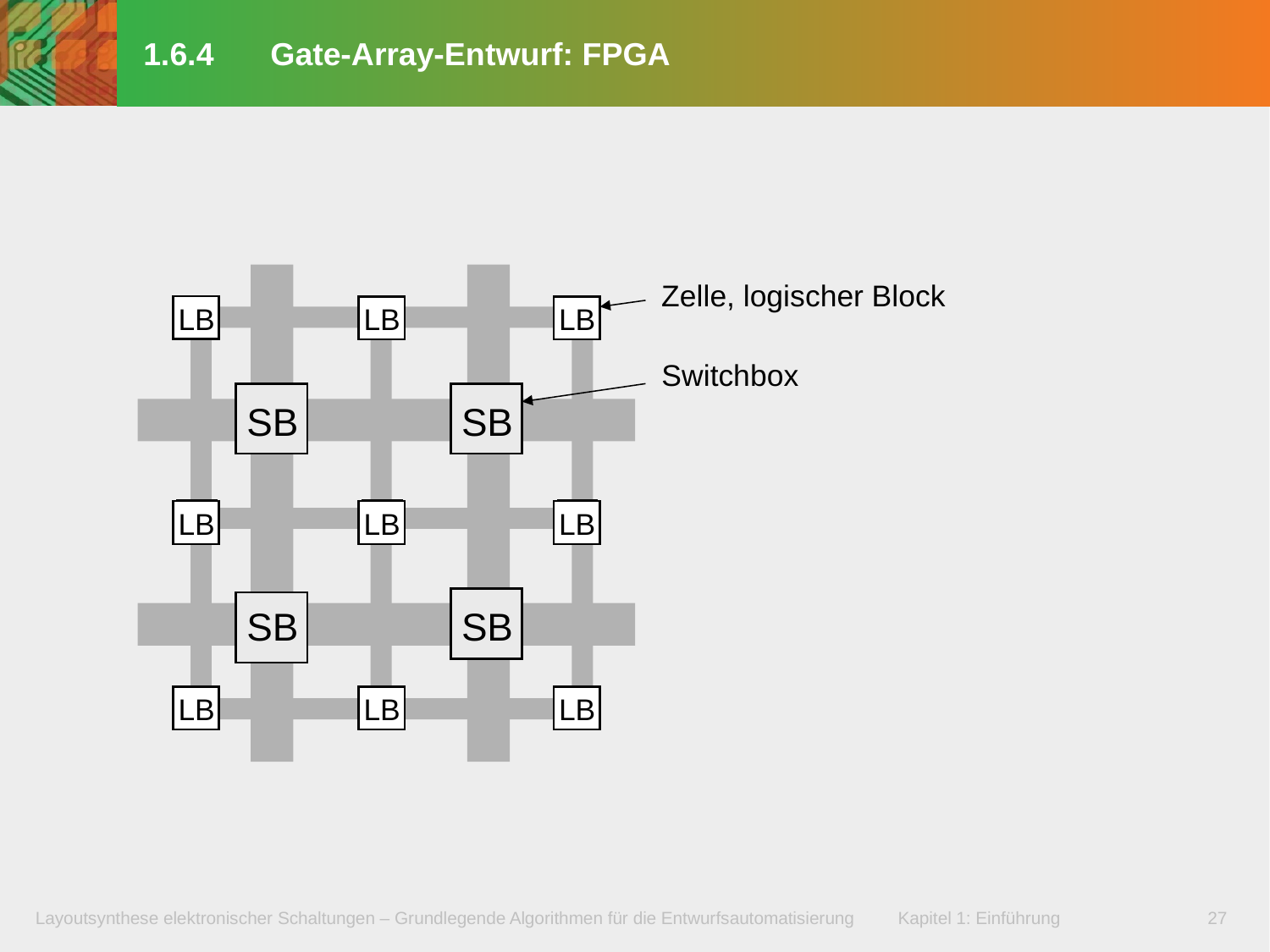

# 1.6.4	Gate-Array-Entwurf: FPGA
Zelle, logischer Block

LB
LB
LB
LB
LB
LB
LB
LB

Switchbox

SB
SB
SB
SB
SB
SB

LB
LB
LB
LB
LB
LB
LB
LB
LB

SB
SB
SB
SB
SB
SB

LB
LB
LB
LB
LB
LB
LB
LB
LB